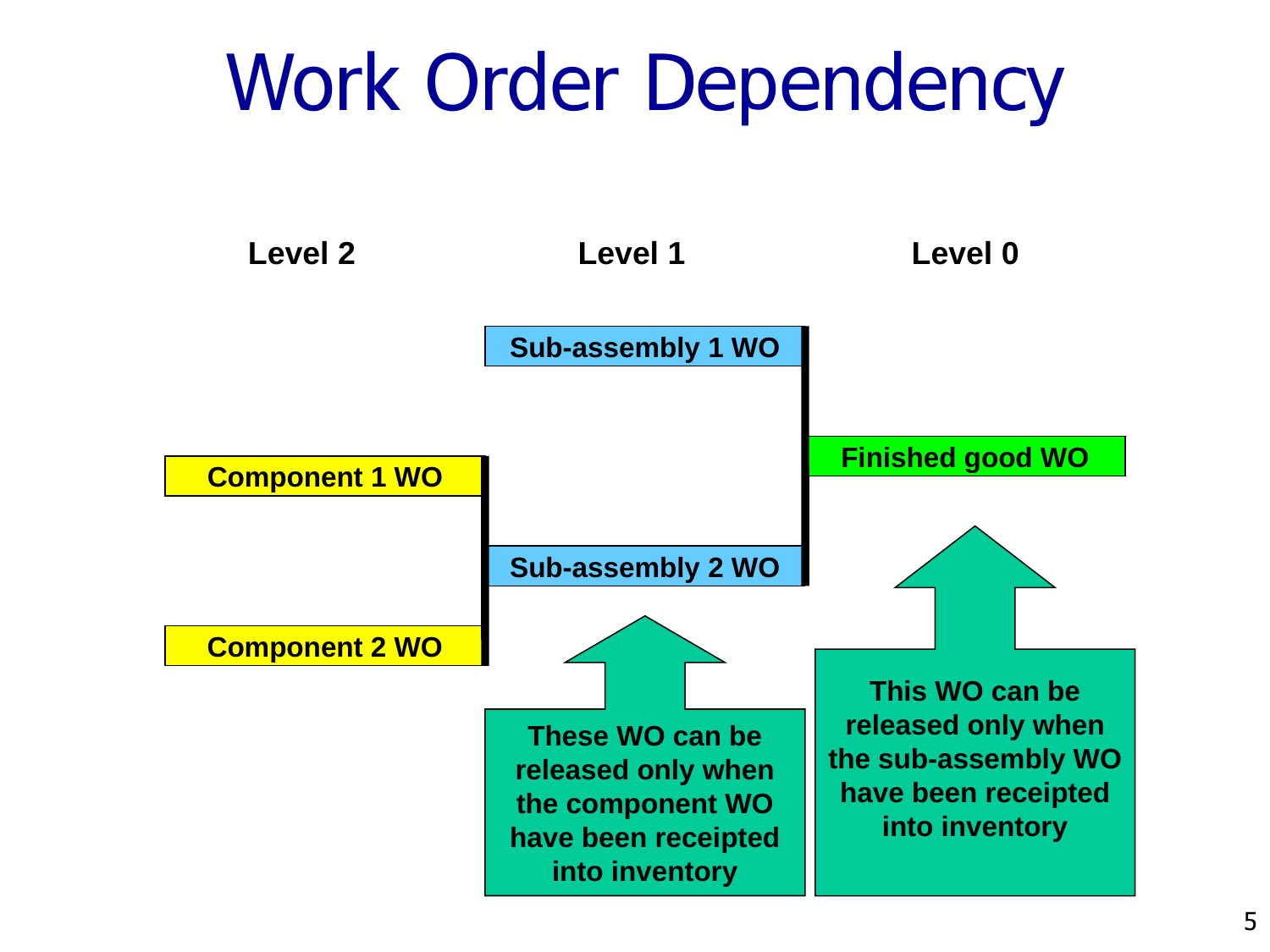

# Work Order Dependency
Level 2
Level 1
Level 0
Sub-assembly 1 WO

Finished good WO
Component 1 WO

This WO can be released only when the sub-assembly WO have been receipted into inventory

Sub-assembly 2 WO
These WO can be released only when the component WO have been receipted into inventory
Component 2 WO
5